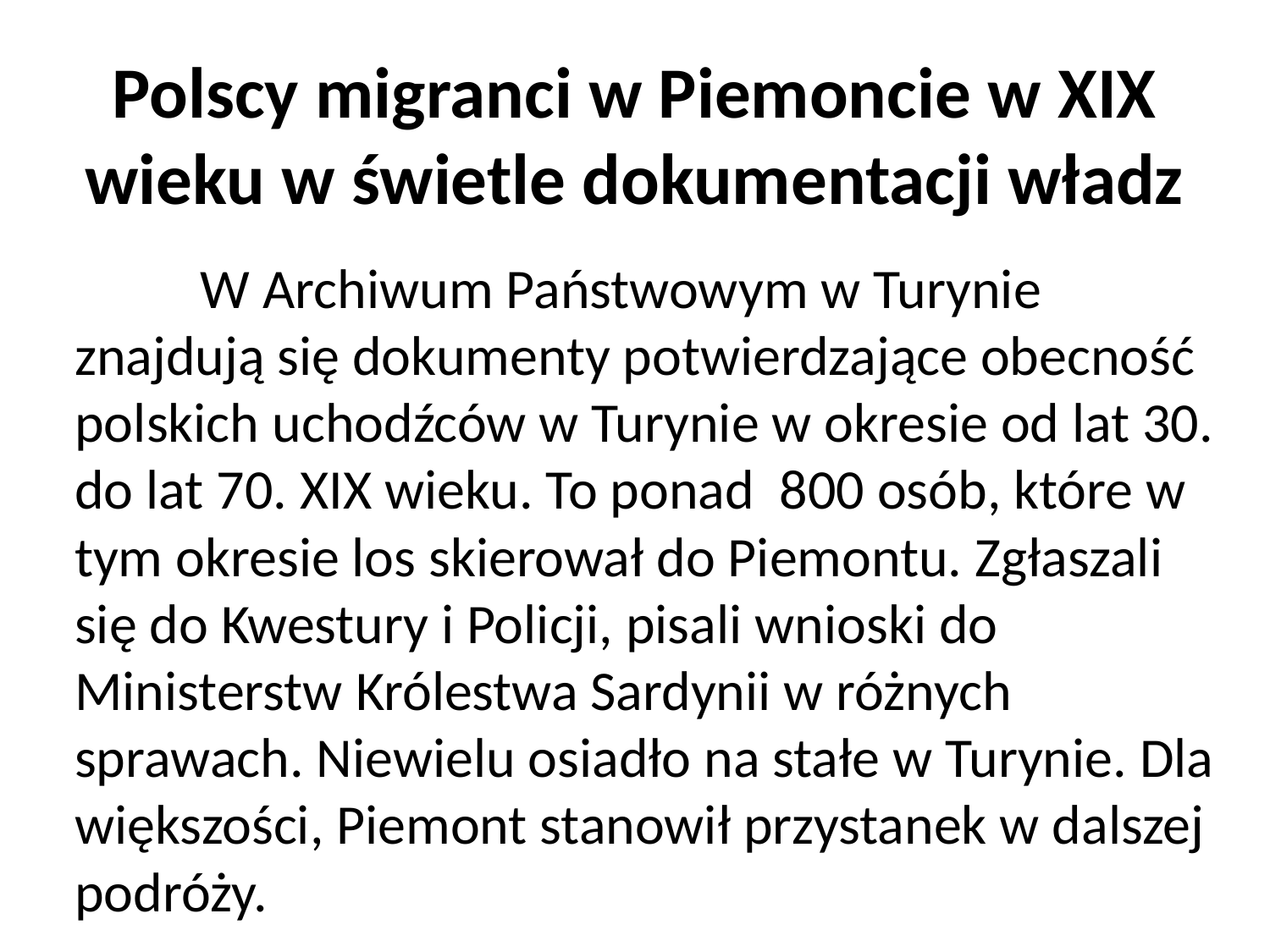

# Polscy migranci w Piemoncie w XIX wieku w świetle dokumentacji władz
    	W Archiwum Państwowym w Turynie znajdują się dokumenty potwierdzające obecność polskich uchodźców w Turynie w okresie od lat 30. do lat 70. XIX wieku. To ponad  800 osób, które w tym okresie los skierował do Piemontu. Zgłaszali się do Kwestury i Policji, pisali wnioski do Ministerstw Królestwa Sardynii w różnych sprawach. Niewielu osiadło na stałe w Turynie. Dla większości, Piemont stanowił przystanek w dalszej podróży.